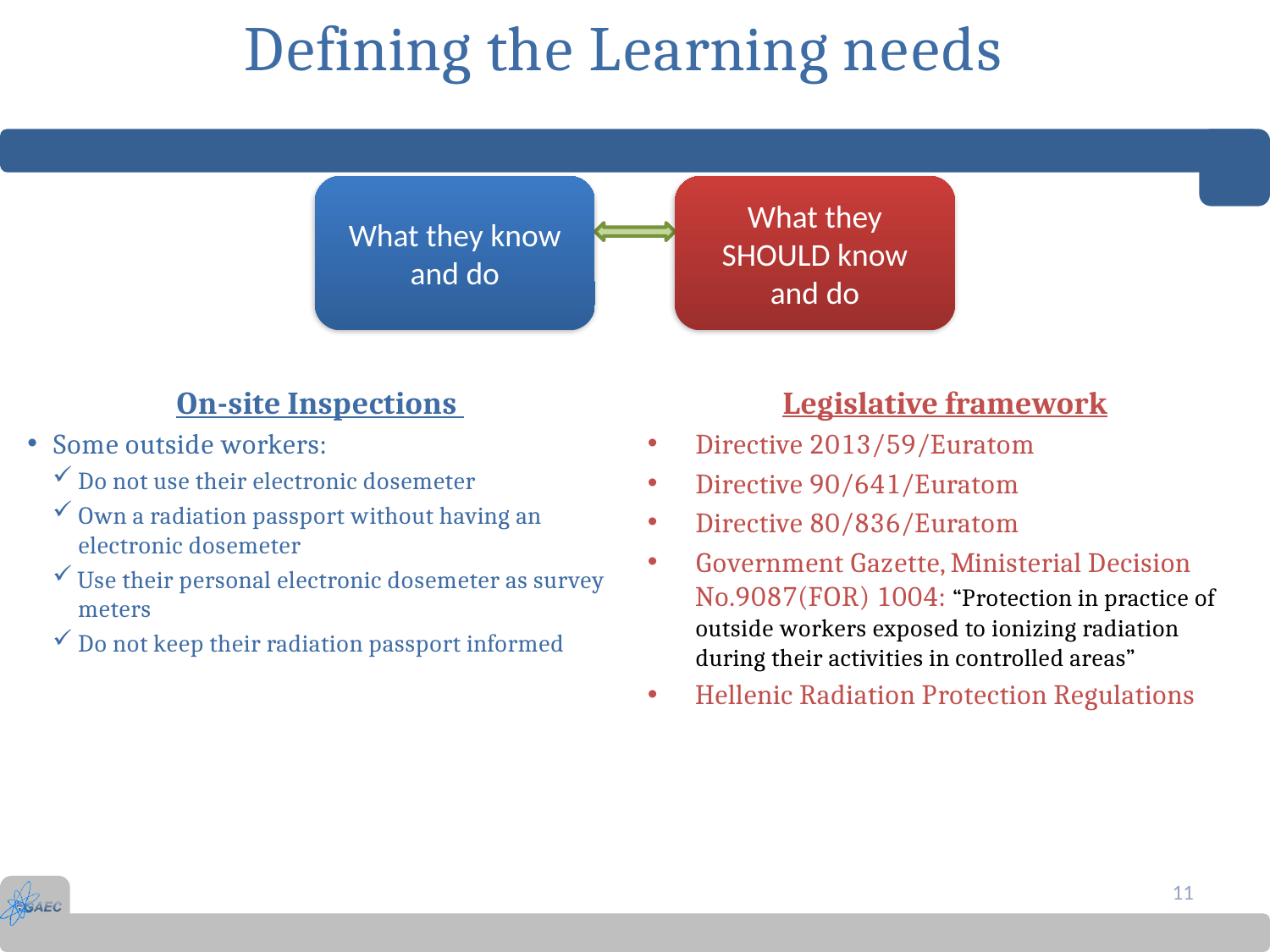

# Defining the Learning needs
What they know and do
What they SHOULD know and do

On-site Inspections
Some outside workers:
Do not use their electronic dosemeter
Own a radiation passport without having an electronic dosemeter
Use their personal electronic dosemeter as survey meters
Do not keep their radiation passport informed
Legislative framework
Directive 2013/59/Euratom
Directive 90/641/Euratom
Directive 80/836/Euratom
Government Gazette, Ministerial Decision No.9087(FOR) 1004: “Protection in practice of outside workers exposed to ionizing radiation during their activities in controlled areas”
Hellenic Radiation Protection Regulations

11